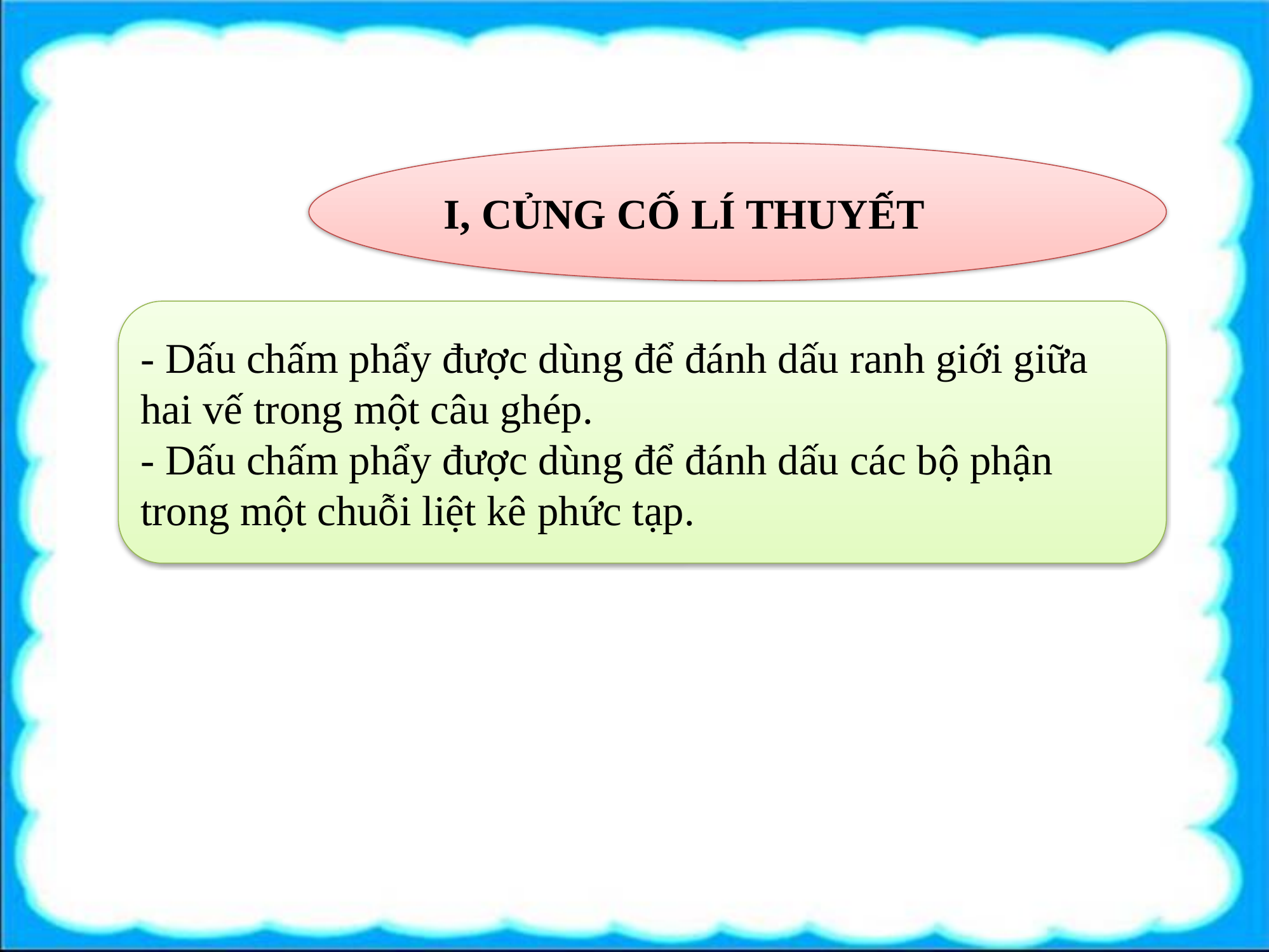

I, CỦNG CỐ LÍ THUYẾT
- Dấu chấm phẩy được dùng để đánh dấu ranh giới giữa hai vế trong một câu ghép.
- Dấu chấm phẩy được dùng để đánh dấu các bộ phận trong một chuỗi liệt kê phức tạp.